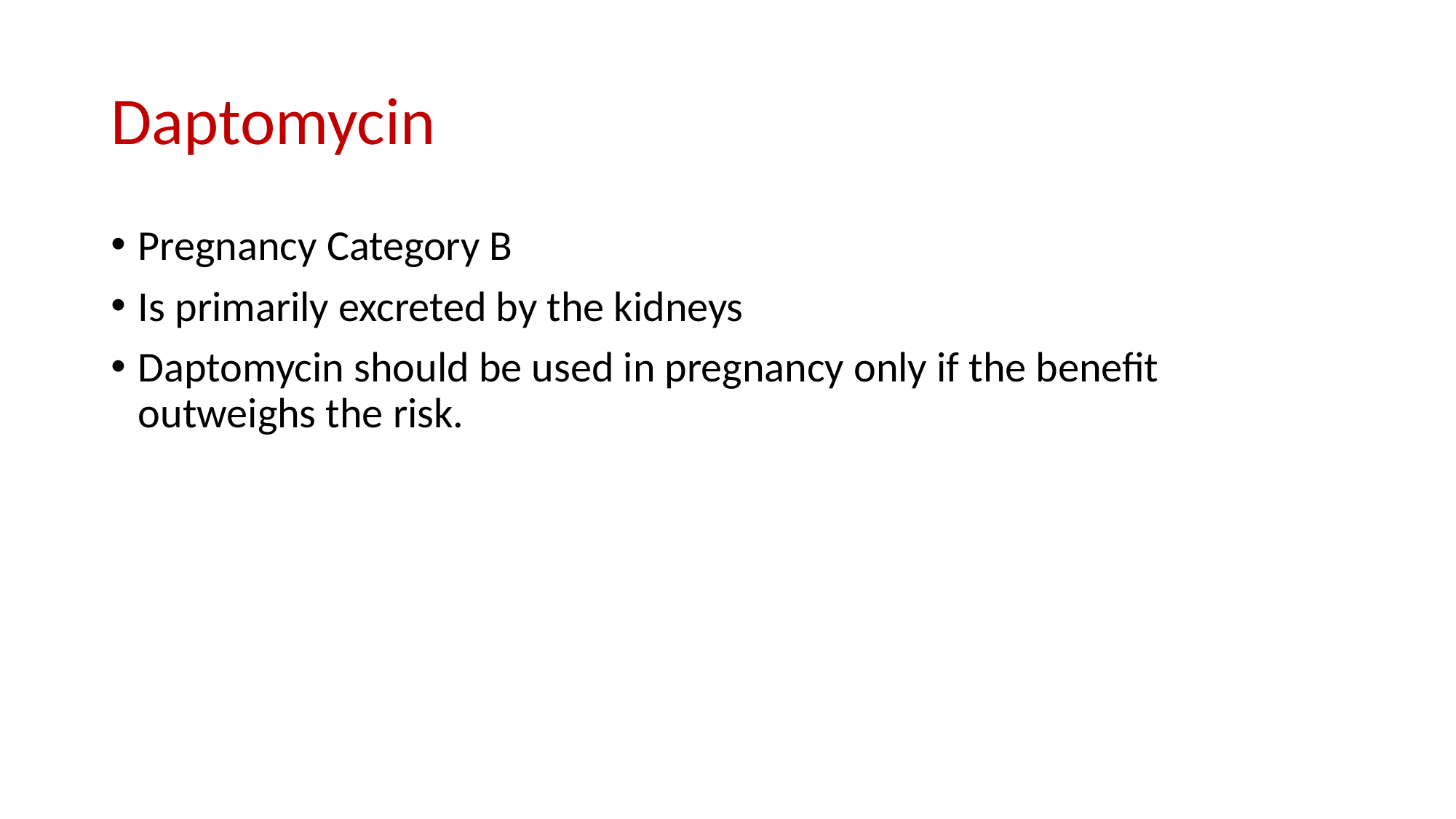

# Daptomycin
Pregnancy Category B
Is primarily excreted by the kidneys
Daptomycin should be used in pregnancy only if the benefit outweighs the risk.